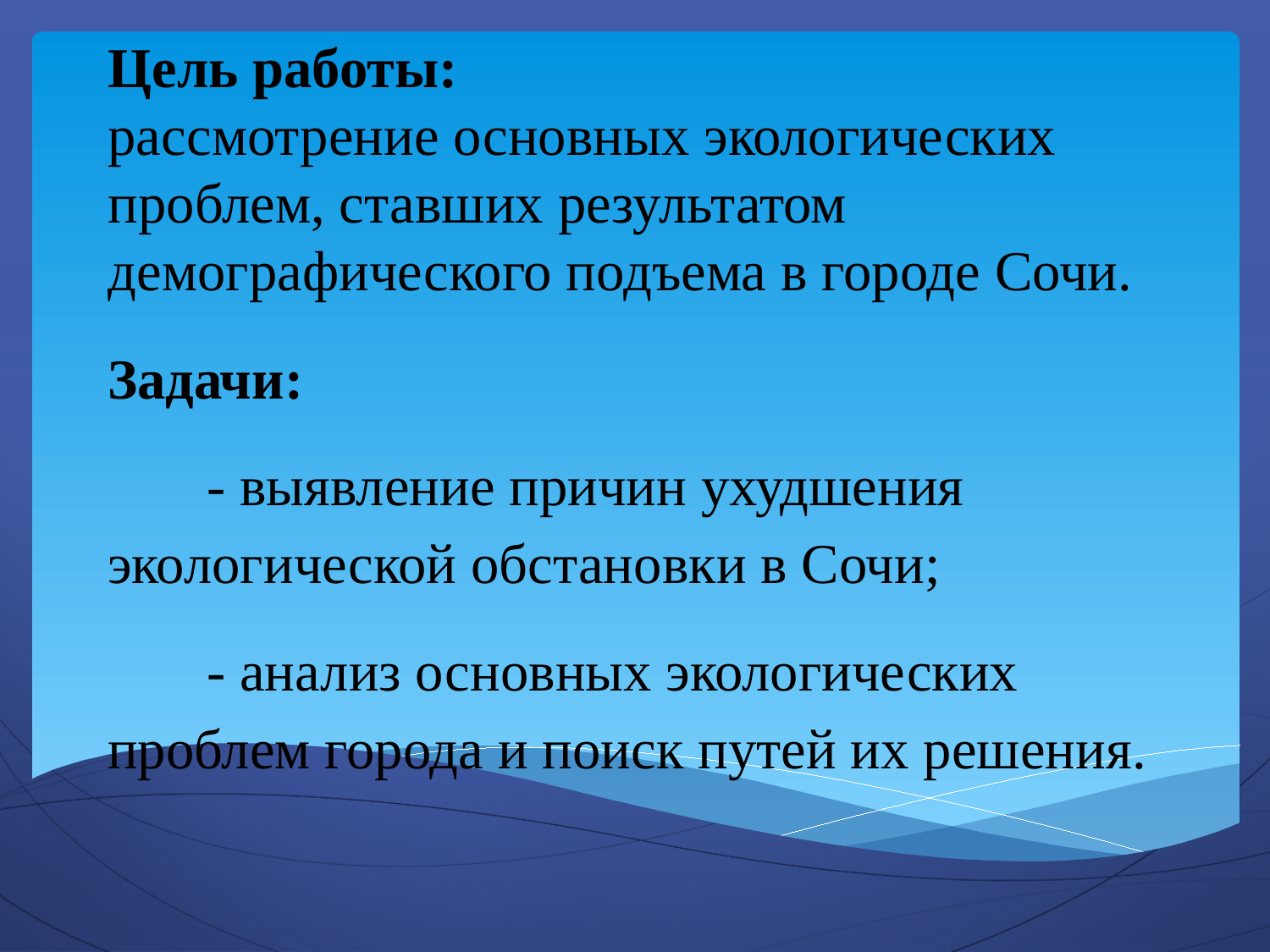

# Цель работы: рассмотрение основных экологических проблем, ставших результатом демографического подъема в городе Сочи.
Задачи:
       - выявление причин ухудшения экологической обстановки в Сочи;
       - анализ основных экологических проблем города и поиск путей их решения.